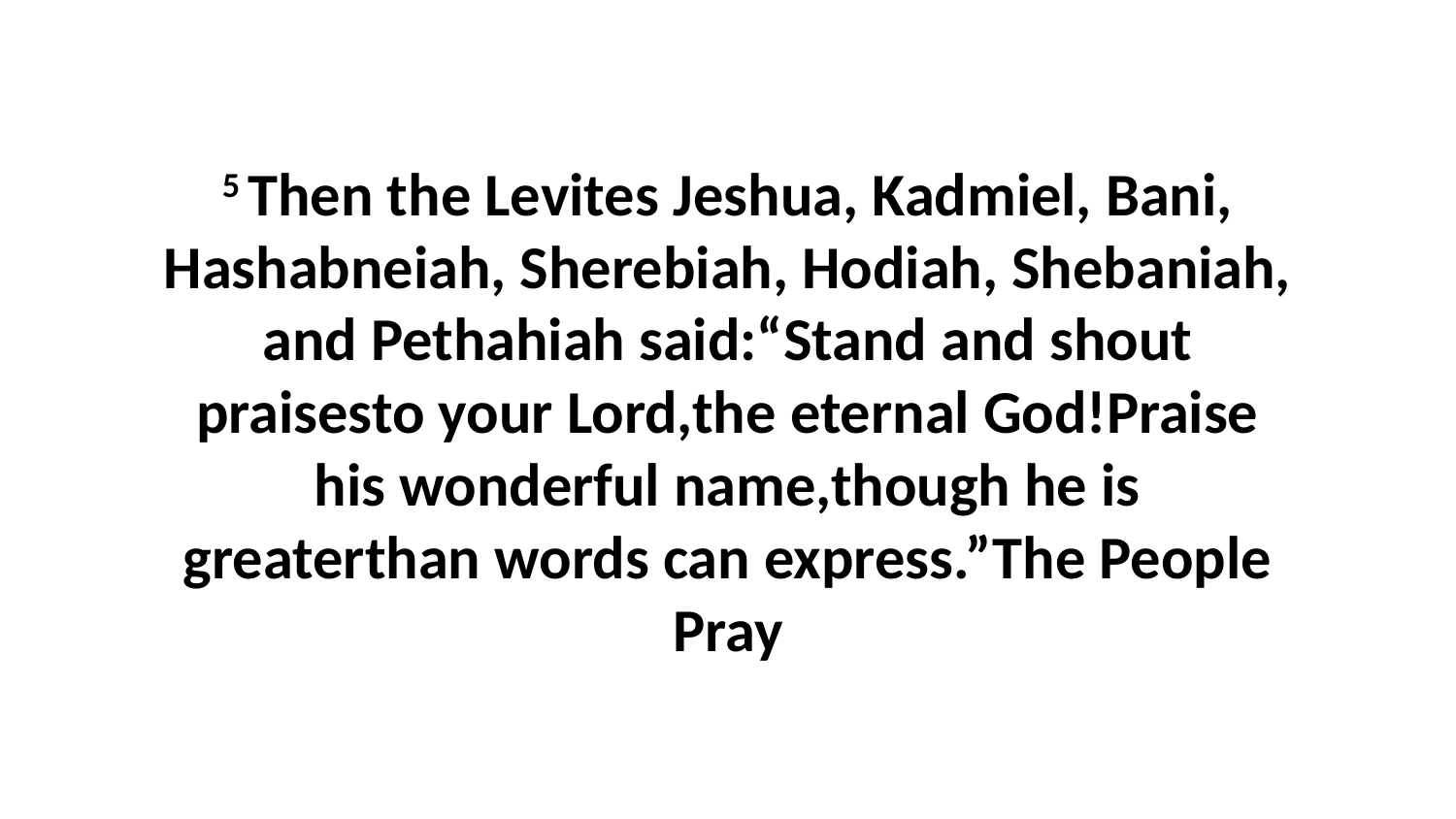

5 Then the Levites Jeshua, Kadmiel, Bani, Hashabneiah, Sherebiah, Hodiah, Shebaniah, and Pethahiah said:“Stand and shout praisesto your Lord,the eternal God!Praise his wonderful name,though he is greaterthan words can express.”The People Pray